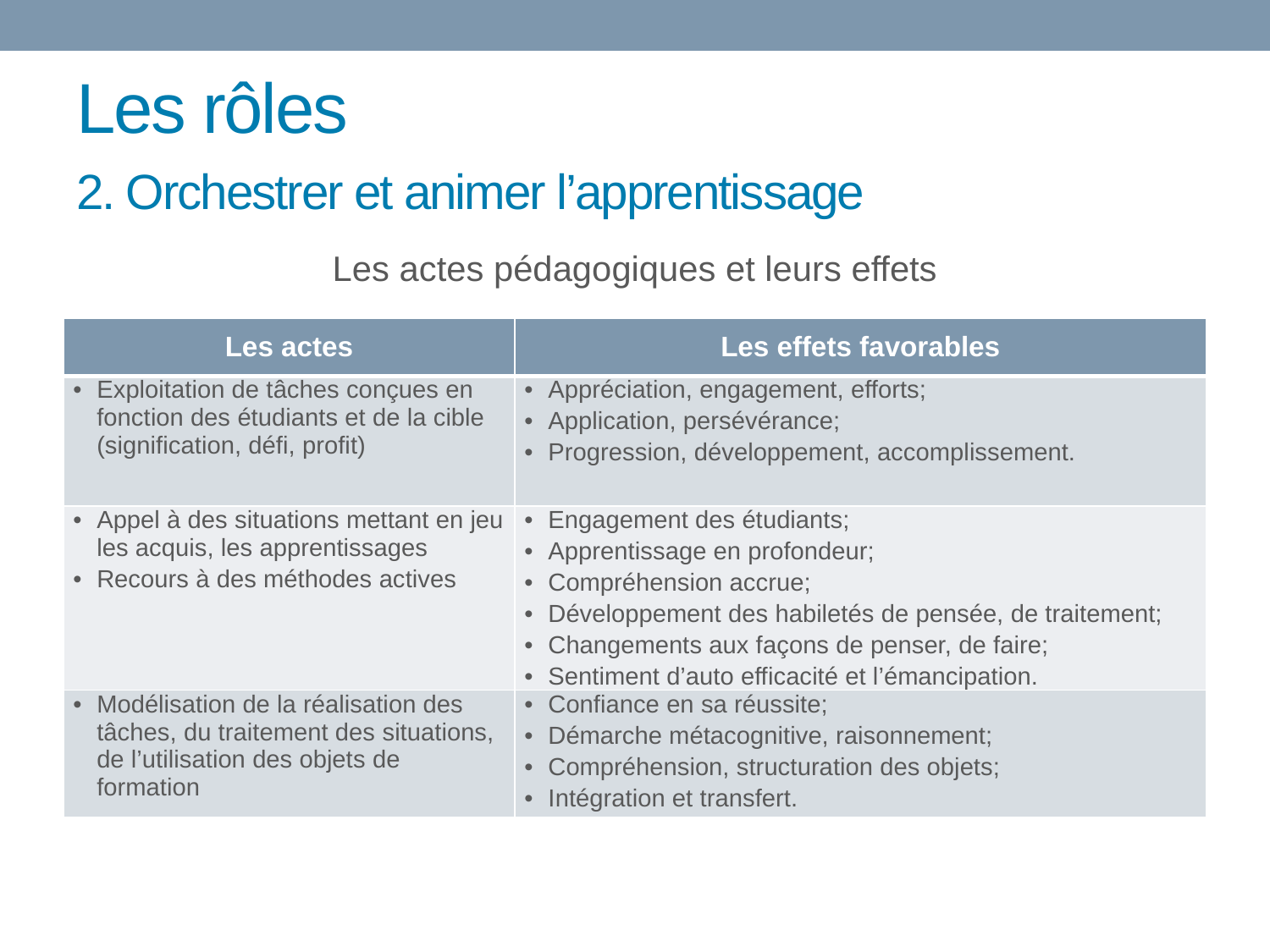

# Les rôles
2. Orchestrer et animer l’apprentissage
| Les actes pédagogiques et leurs effets |
| --- |
| Les actes | Les effets favorables |
| --- | --- |
| Exploitation de tâches conçues en fonction des étudiants et de la cible (signification, défi, profit) | Appréciation, engagement, efforts; Application, persévérance; Progression, développement, accomplissement. |
| Appel à des situations mettant en jeu les acquis, les apprentissages Recours à des méthodes actives | Engagement des étudiants; Apprentissage en profondeur; Compréhension accrue; Développement des habiletés de pensée, de traitement; Changements aux façons de penser, de faire; Sentiment d’auto efficacité et l’émancipation. |
| Modélisation de la réalisation des tâches, du traitement des situations, de l’utilisation des objets de formation | Confiance en sa réussite; Démarche métacognitive, raisonnement; Compréhension, structuration des objets; Intégration et transfert. |